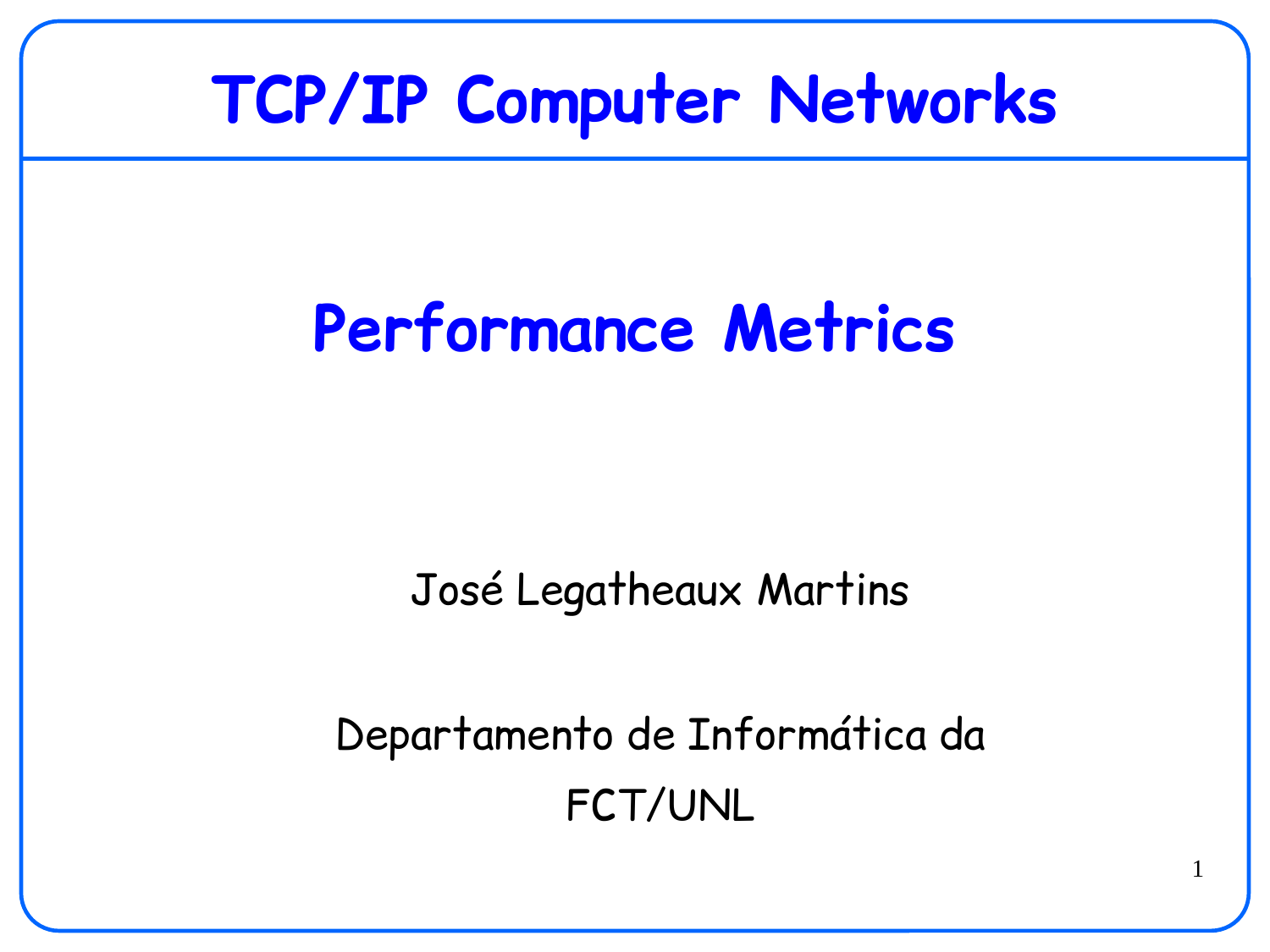

# TCP/IP Computer Networks Performance Metrics

José Legatheaux Martins

Departamento de Informática da
FCT/UNL
1